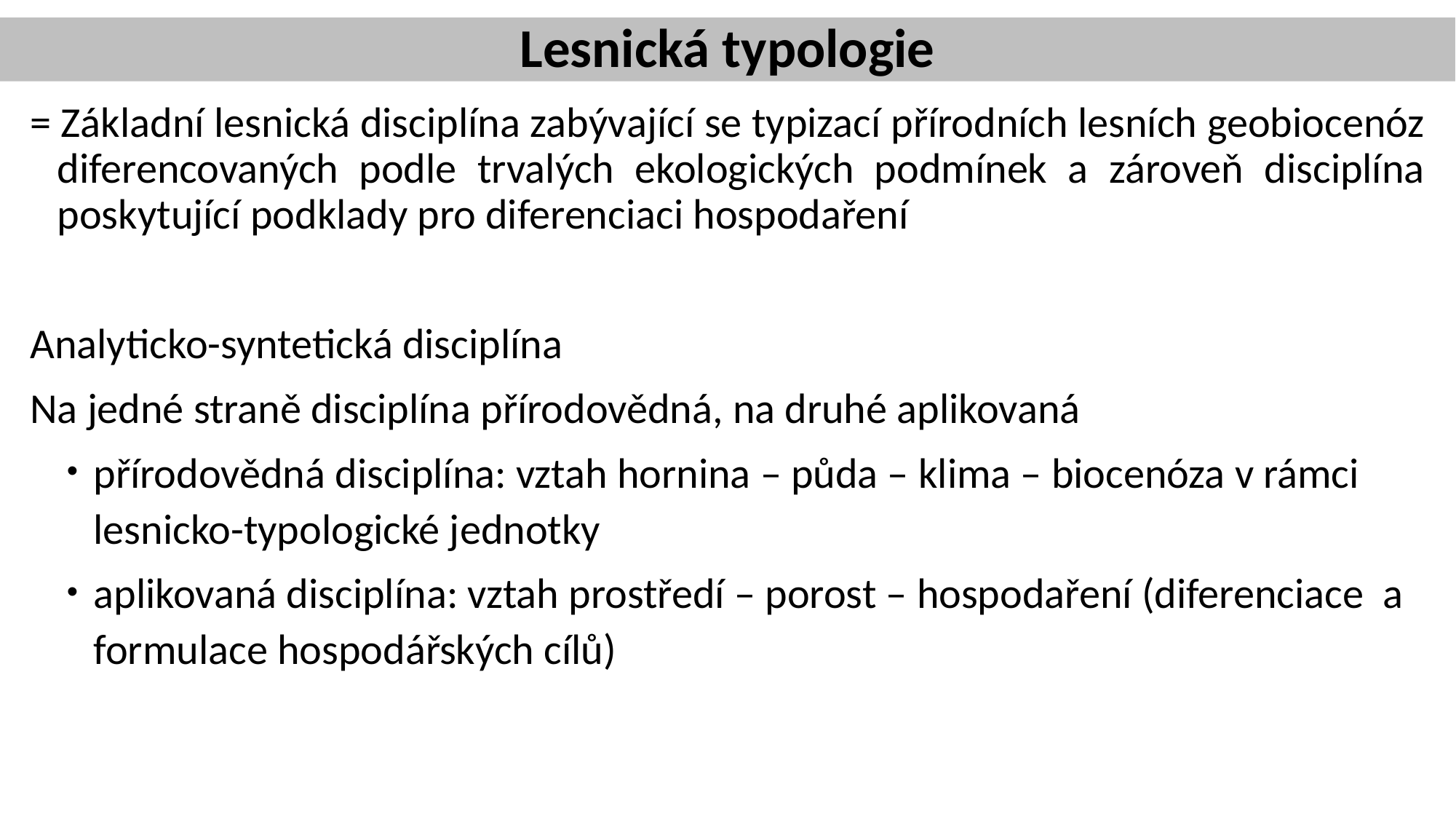

# Lesnická typologie
= Základní lesnická disciplína zabývající se typizací přírodních lesních geobiocenóz diferencovaných podle trvalých ekologických podmínek a zároveň disciplína poskytující podklady pro diferenciaci hospodaření

Analyticko-syntetická disciplína
Na jedné straně disciplína přírodovědná, na druhé aplikovaná
přírodovědná disciplína: vztah hornina – půda – klima – biocenóza v rámci lesnicko-typologické jednotky
aplikovaná disciplína: vztah prostředí – porost – hospodaření (diferenciace  a formulace hospodářských cílů)